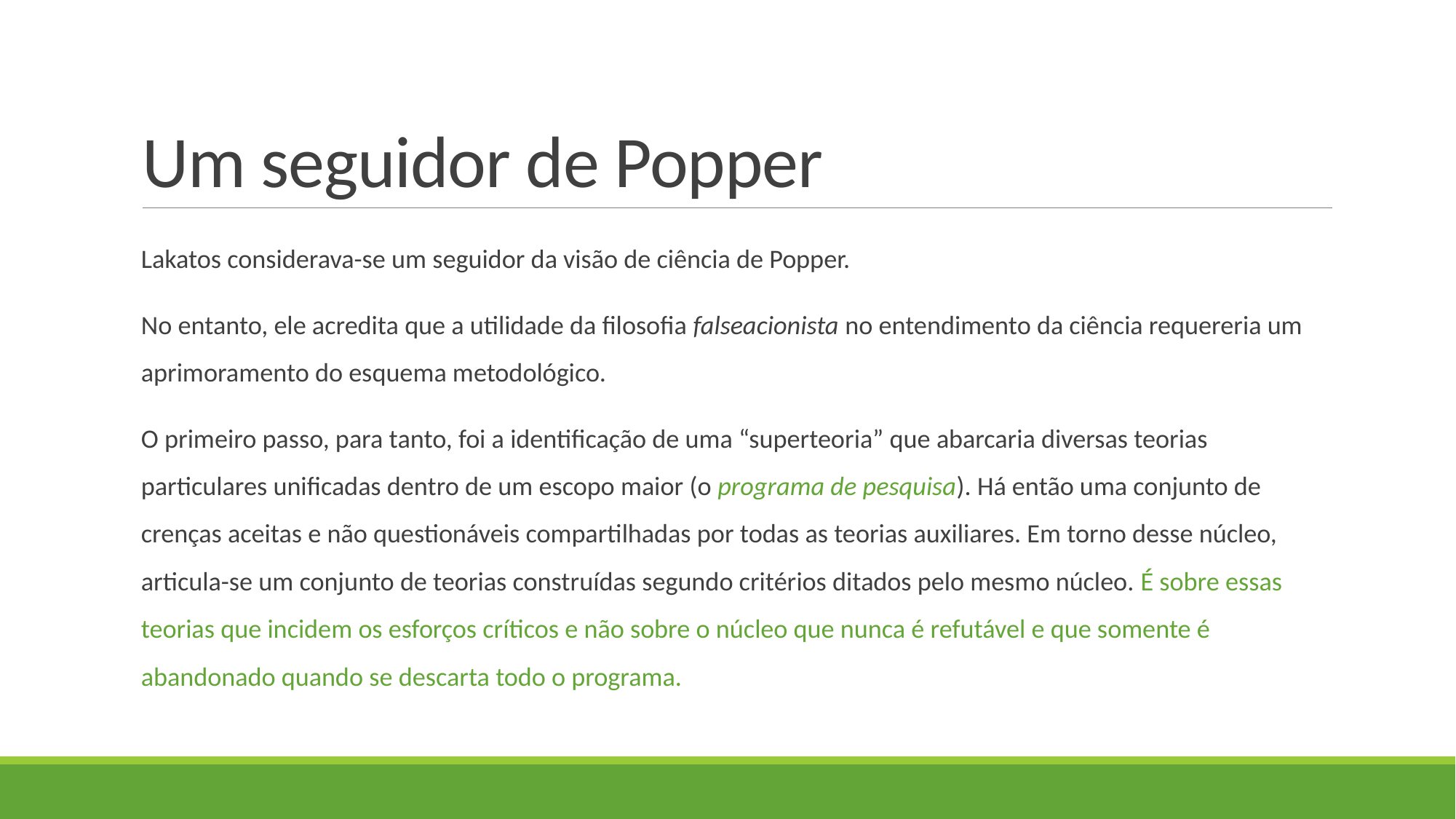

# Um seguidor de Popper
Lakatos considerava-se um seguidor da visão de ciência de Popper.
No entanto, ele acredita que a utilidade da filosofia falseacionista no entendimento da ciência requereria um aprimoramento do esquema metodológico.
O primeiro passo, para tanto, foi a identificação de uma “superteoria” que abarcaria diversas teorias particulares unificadas dentro de um escopo maior (o programa de pesquisa). Há então uma conjunto de crenças aceitas e não questionáveis compartilhadas por todas as teorias auxiliares. Em torno desse núcleo, articula-se um conjunto de teorias construídas segundo critérios ditados pelo mesmo núcleo. É sobre essas teorias que incidem os esforços críticos e não sobre o núcleo que nunca é refutável e que somente é abandonado quando se descarta todo o programa.